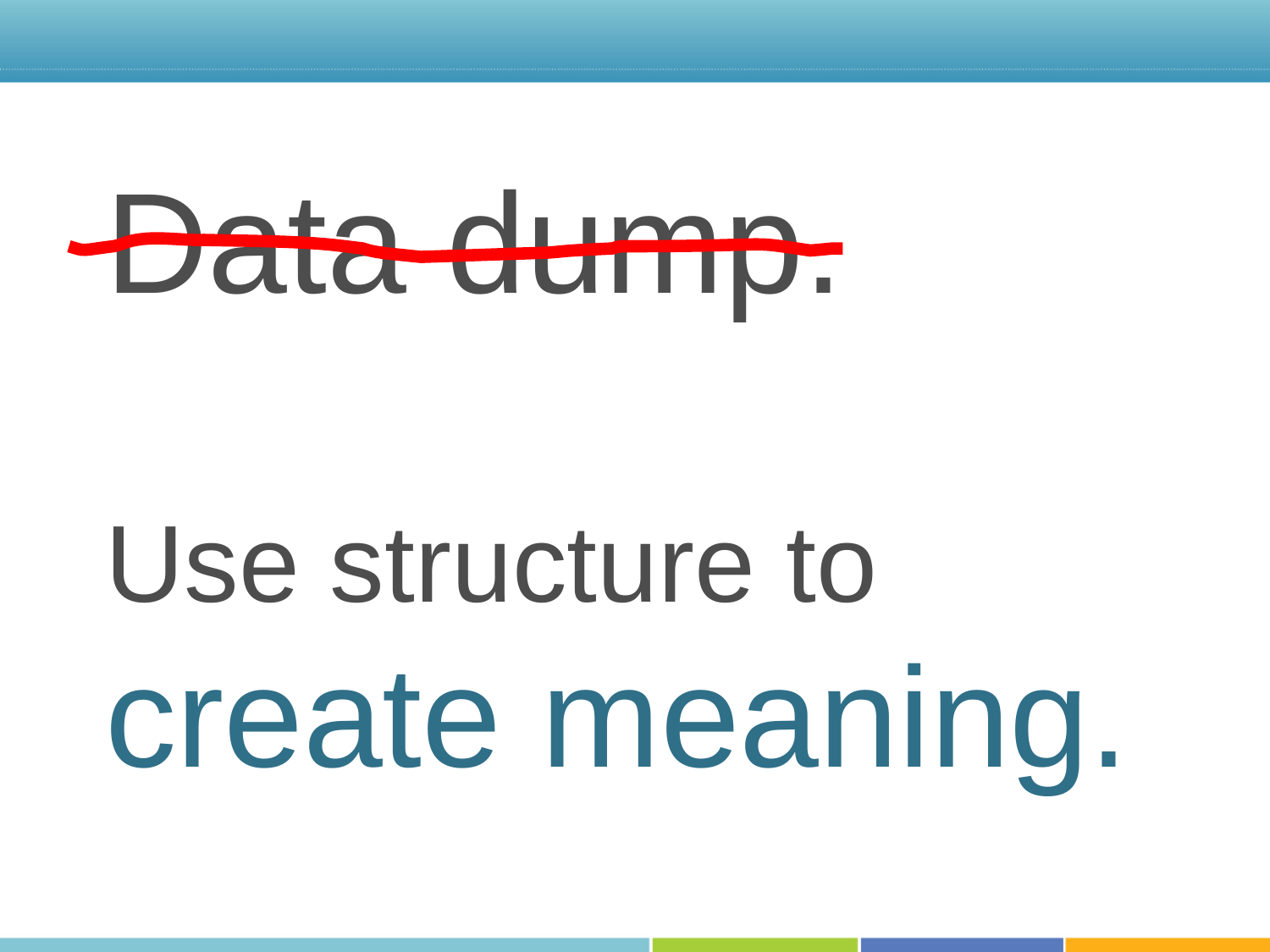

Data dump.

Use structure to create meaning.